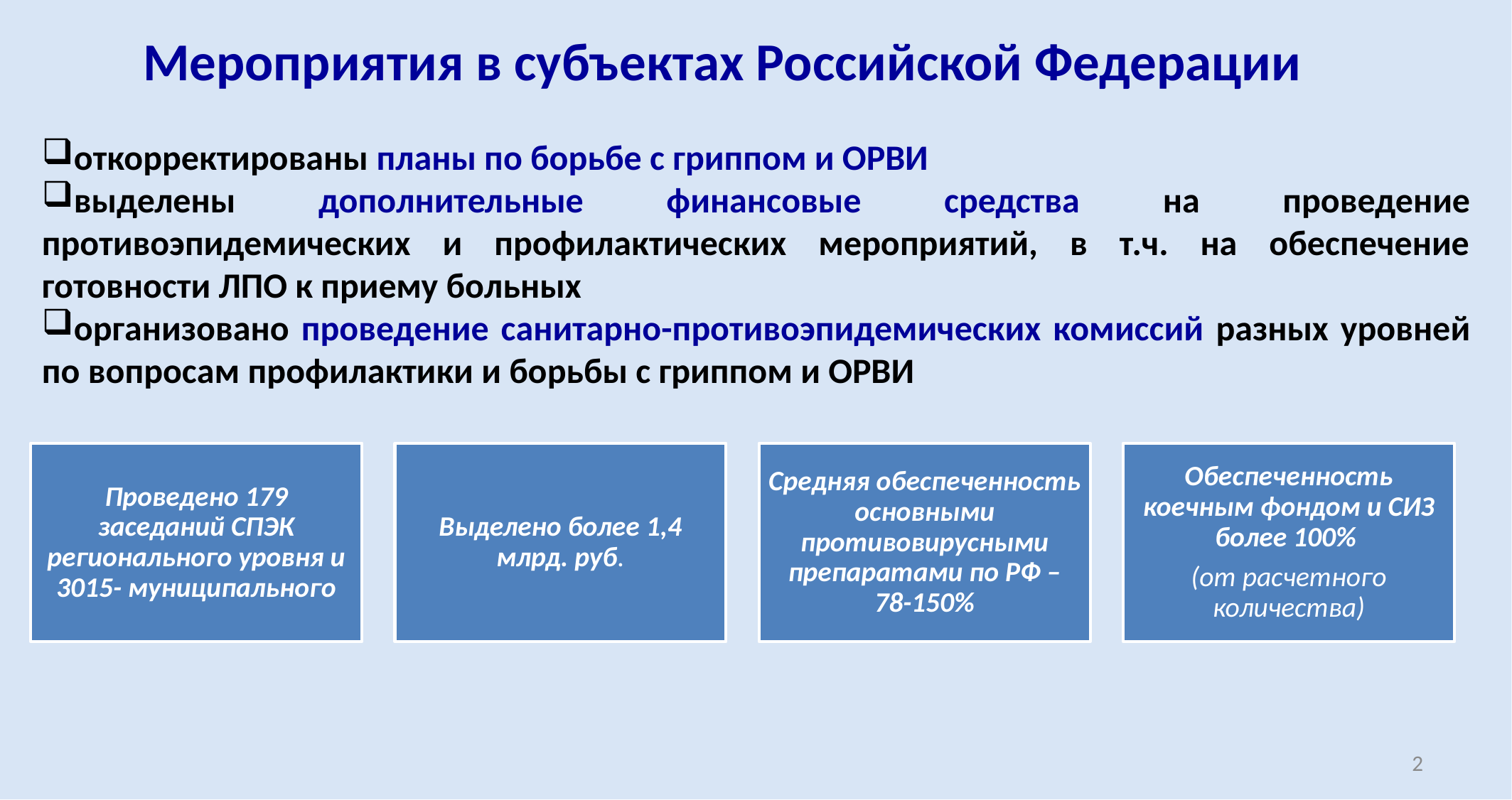

Мероприятия в субъектах Российской Федерации
откорректированы планы по борьбе с гриппом и ОРВИ
выделены дополнительные финансовые средства на проведение противоэпидемических и профилактических мероприятий, в т.ч. на обеспечение готовности ЛПО к приему больных
организовано проведение санитарно-противоэпидемических комиссий разных уровней по вопросам профилактики и борьбы с гриппом и ОРВИ
Проведено 179 заседаний СПЭК регионального уровня и 3015- муниципального
Выделено более 1,4 млрд. руб.
Средняя обеспеченность основными противовирусными препаратами по РФ – 78-150%
Обеспеченность коечным фондом и СИЗ более 100%
(от расчетного количества)
2